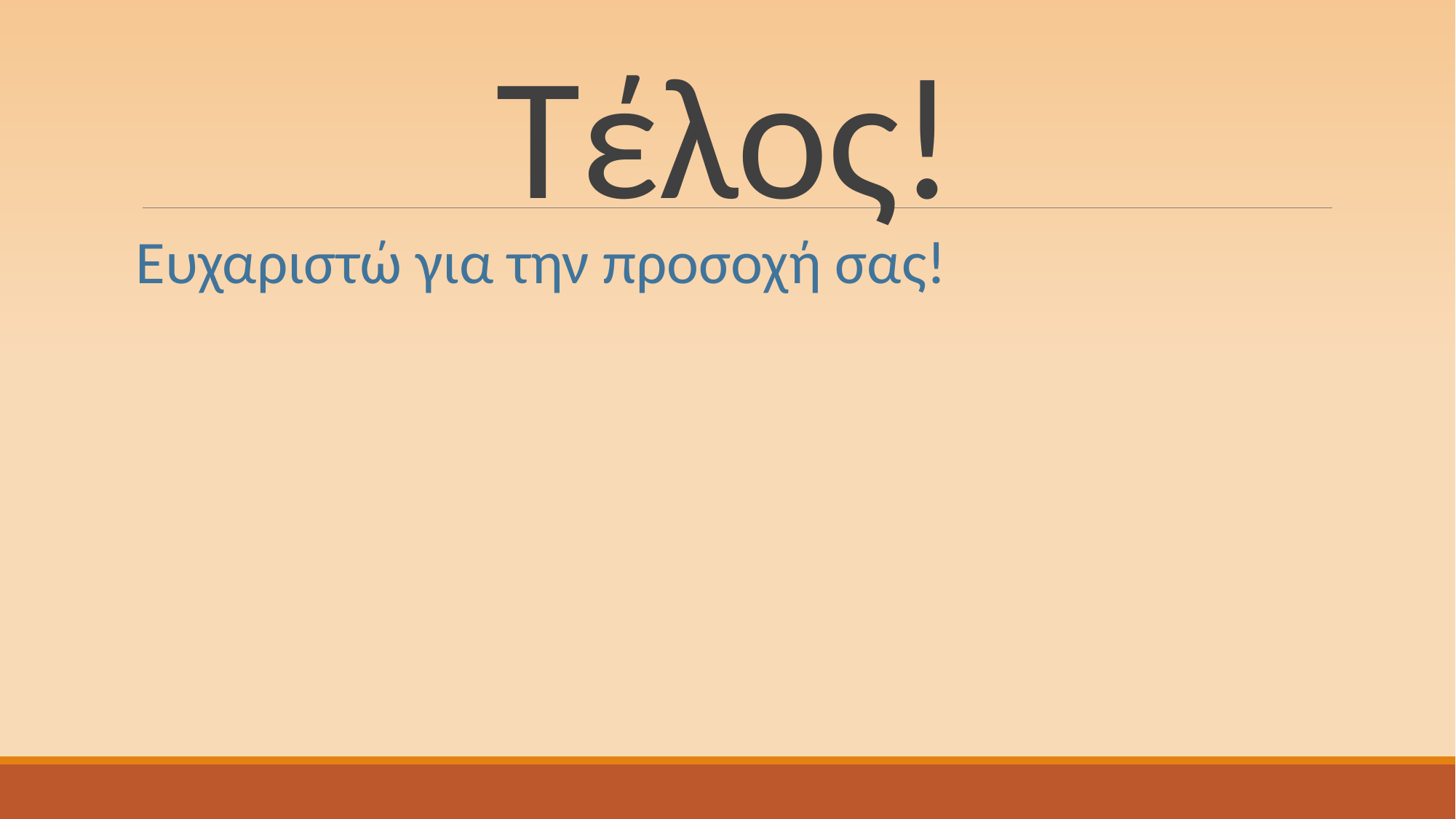

# Τέλος!
Ευχαριστώ για την προσοχή σας!